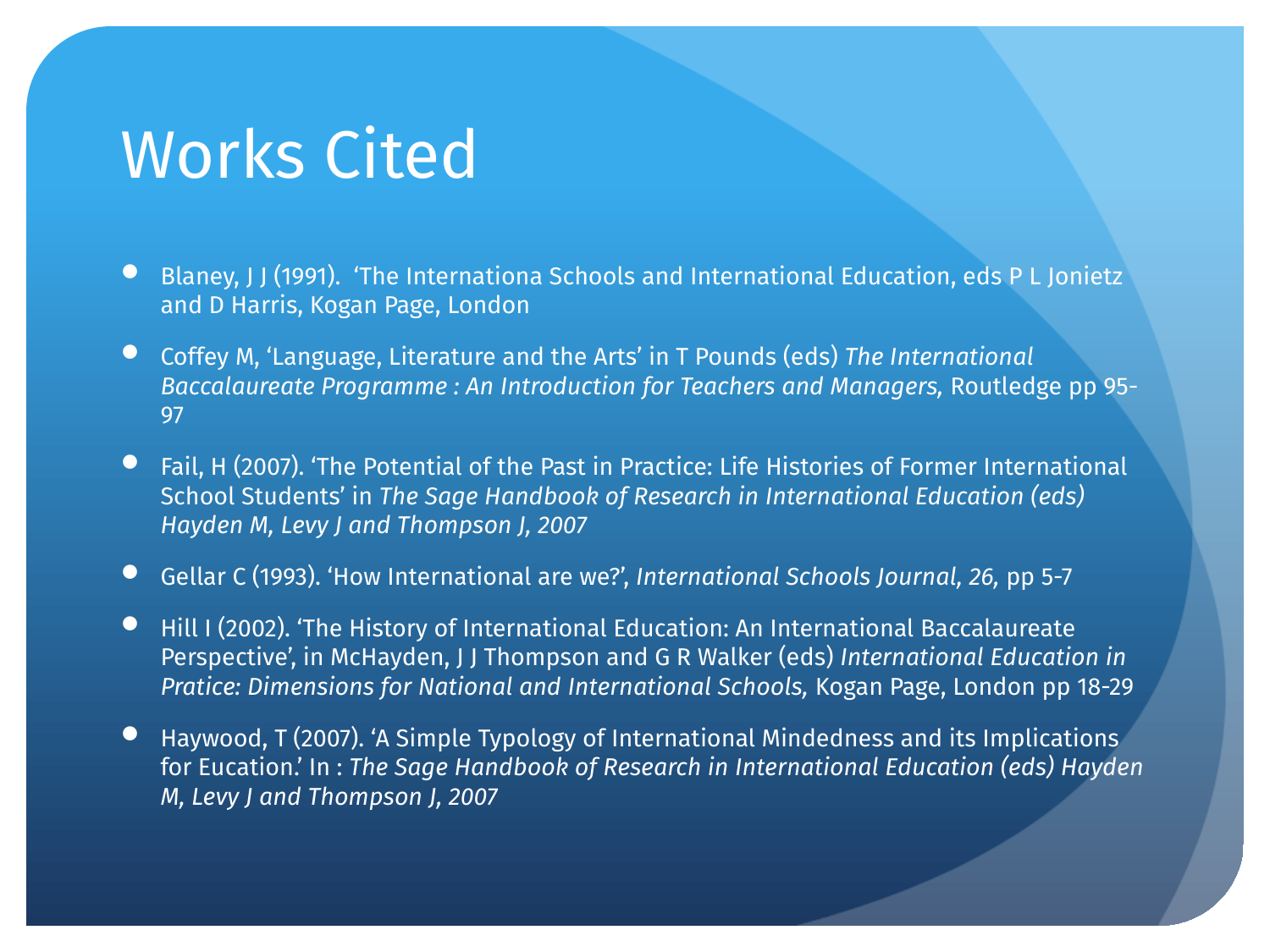

# Works Cited
Blaney, J J (1991).  ‘The Internationa Schools and International Education, eds P L Jonietz and D Harris, Kogan Page, London
Coffey M, ‘Language, Literature and the Arts’ in T Pounds (eds) The International Baccalaureate Programme : An Introduction for Teachers and Managers, Routledge pp 95-97
Fail, H (2007). ‘The Potential of the Past in Practice: Life Histories of Former International School Students’ in The Sage Handbook of Research in International Education (eds) Hayden M, Levy J and Thompson J, 2007
Gellar C (1993). ‘How International are we?’, International Schools Journal, 26, pp 5-7
Hill I (2002). ‘The History of International Education: An International Baccalaureate Perspective’, in McHayden, J J Thompson and G R Walker (eds) International Education in Pratice: Dimensions for National and International Schools, Kogan Page, London pp 18-29
Haywood, T (2007). ‘A Simple Typology of International Mindedness and its Implications for Eucation.’ In : The Sage Handbook of Research in International Education (eds) Hayden M, Levy J and Thompson J, 2007